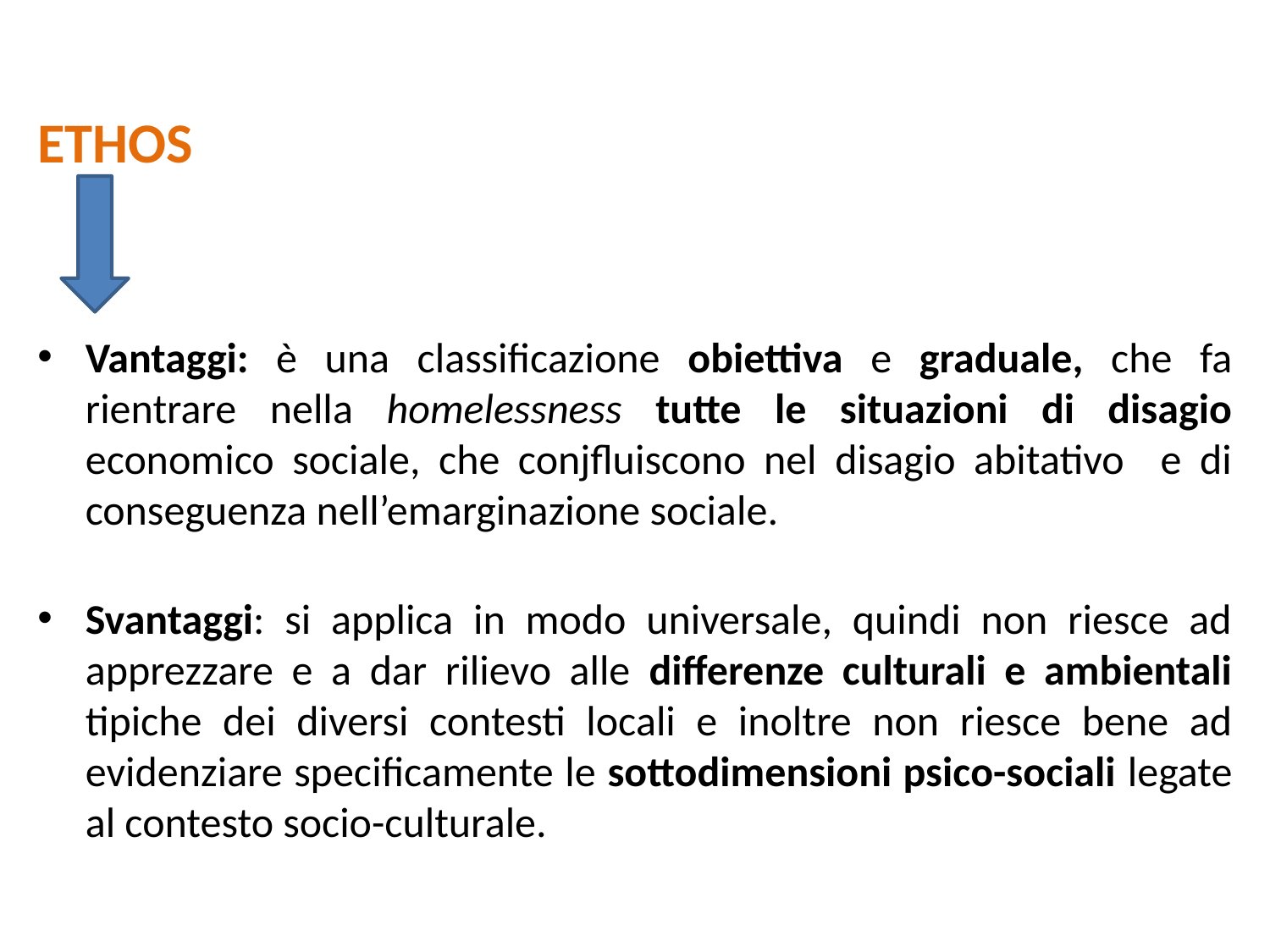

ETHOS

Vantaggi: è una classificazione obiettiva e graduale, che fa rientrare nella homelessness tutte le situazioni di disagio economico sociale, che conjfluiscono nel disagio abitativo  e di conseguenza nell’emarginazione sociale.

Svantaggi: si applica in modo universale, quindi non riesce ad apprezzare e a dar rilievo alle differenze culturali e ambientali tipiche dei diversi contesti locali e inoltre non riesce bene ad evidenziare specificamente le sottodimensioni psico-sociali legate al contesto socio-culturale.